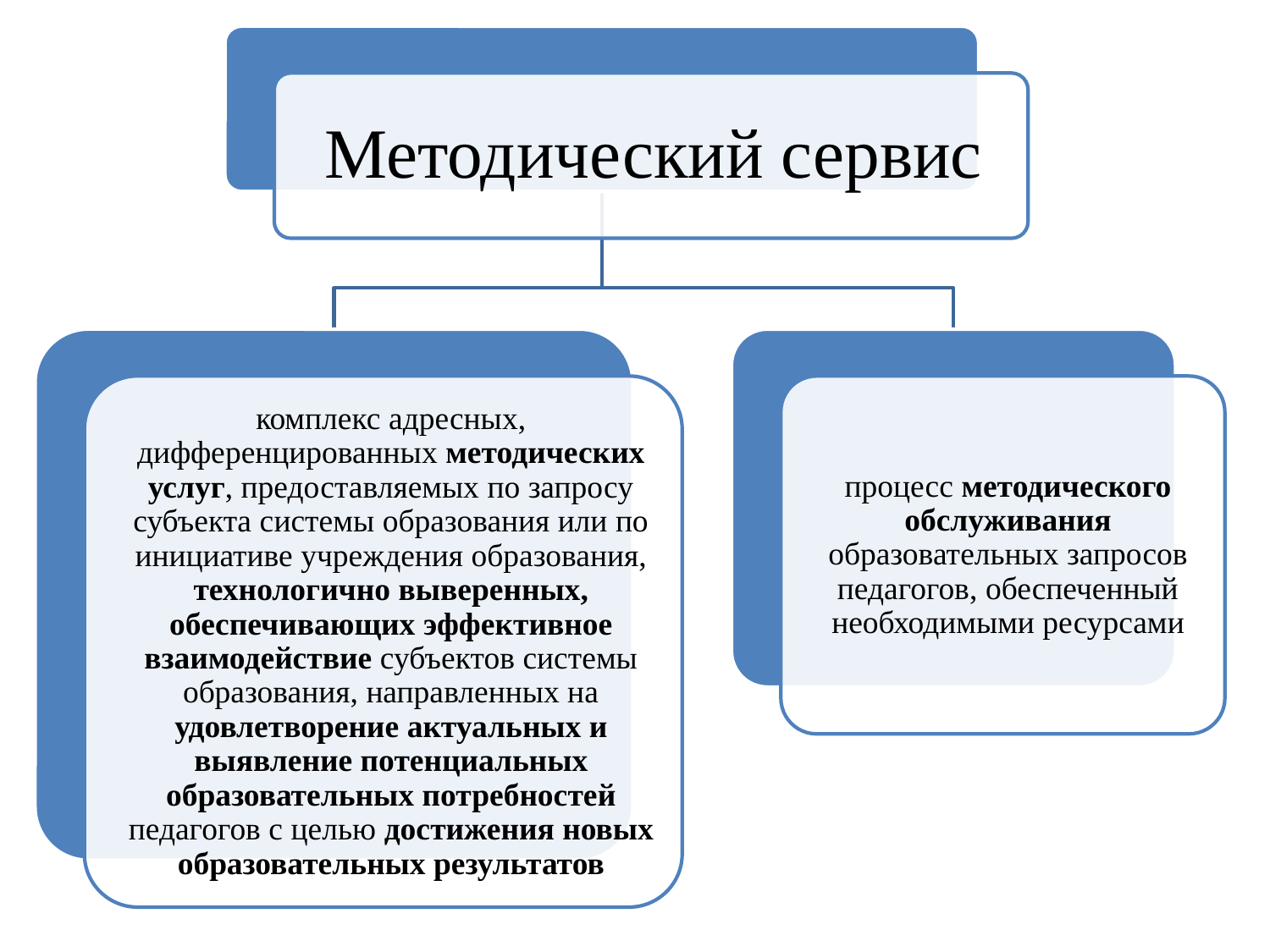

Методический сервис
комплекс адресных, дифференцированных методических услуг, предоставляемых по запросу субъекта системы образования или по инициативе учреждения образования, технологично выверенных, обеспечивающих эффективное взаимодействие субъектов системы образования, направленных на удовлетворение актуальных и выявление потенциальных образовательных потребностей педагогов с целью достижения новых образовательных результатов
процесс методического обслуживания образовательных запросов педагогов, обеспеченный необходимыми ресурсами